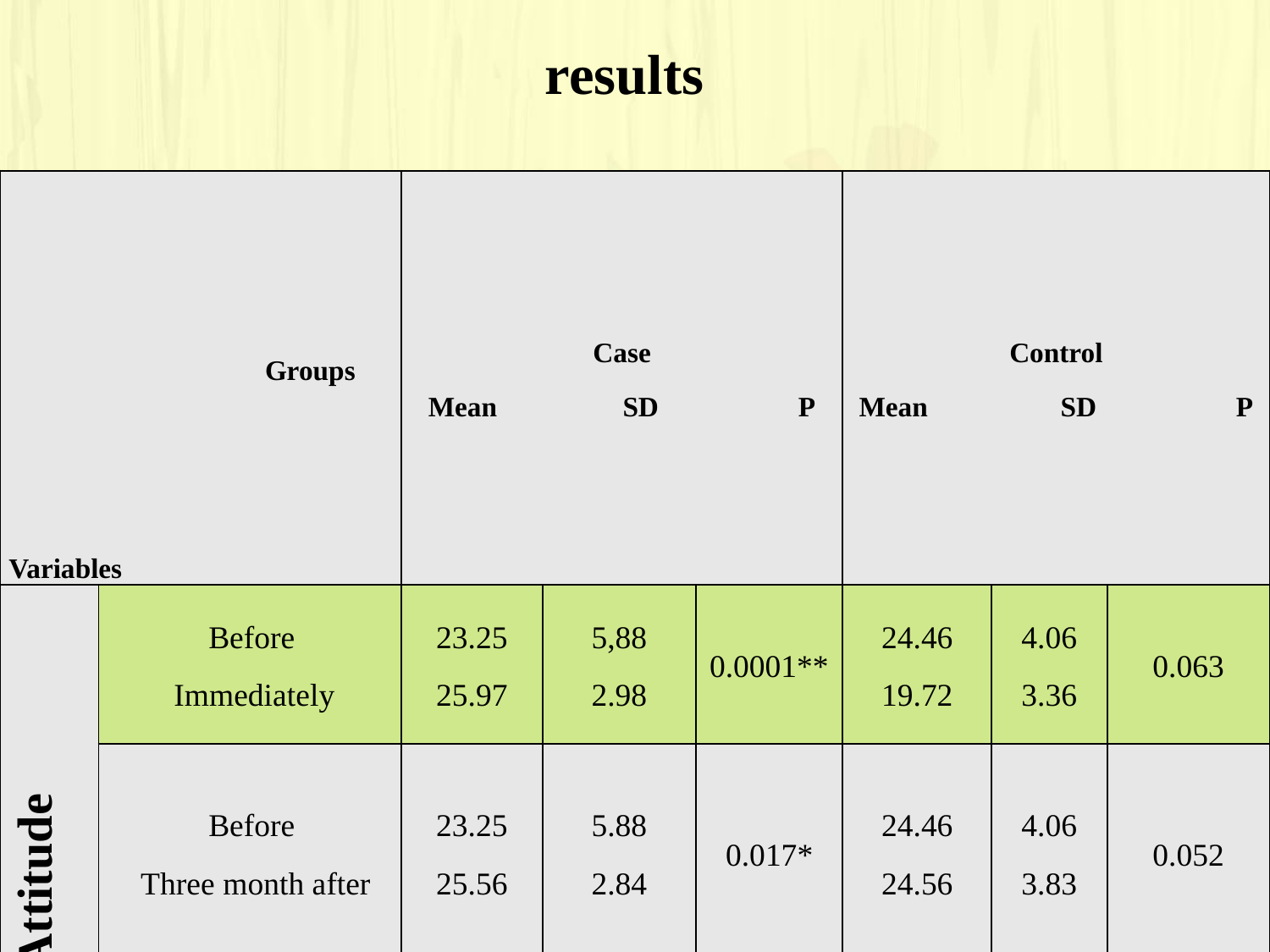

# results
| Groups Variables |  | Case Mean SD P |  |  | Control Mean SD P |  |  |
| --- | --- | --- | --- | --- | --- | --- | --- |
| Attitude | Before Immediately | 23.25 25.97 | 5,88 2.98 | 0.0001\*\* | 24.46 19.72 | 4.06 3.36 | 0.063 |
|  | Before Three month after | 23.25 25.56 | 5.88 2.84 | 0.017\* | 24.46 24.56 | 4.06 3.83 | 0.052 |
|  | Immediately Three month after | 25.97 25.56 | 2.98 2.84 | 0.032\* | 24.77 24.56 | 3.36 3.83 | 0.063 |